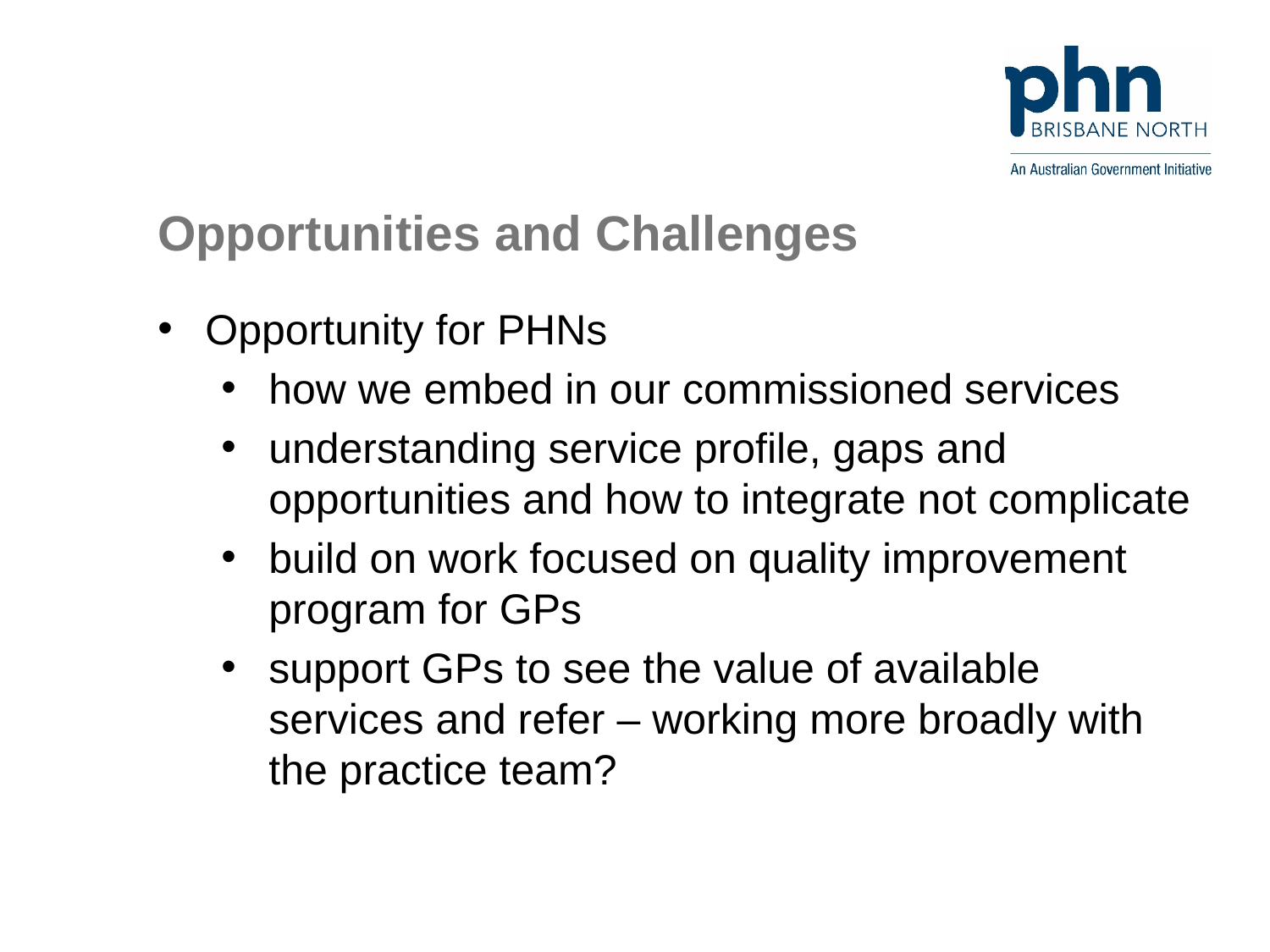

# Opportunities and Challenges
Opportunity for PHNs
how we embed in our commissioned services
understanding service profile, gaps and opportunities and how to integrate not complicate
build on work focused on quality improvement program for GPs
support GPs to see the value of available services and refer – working more broadly with the practice team?